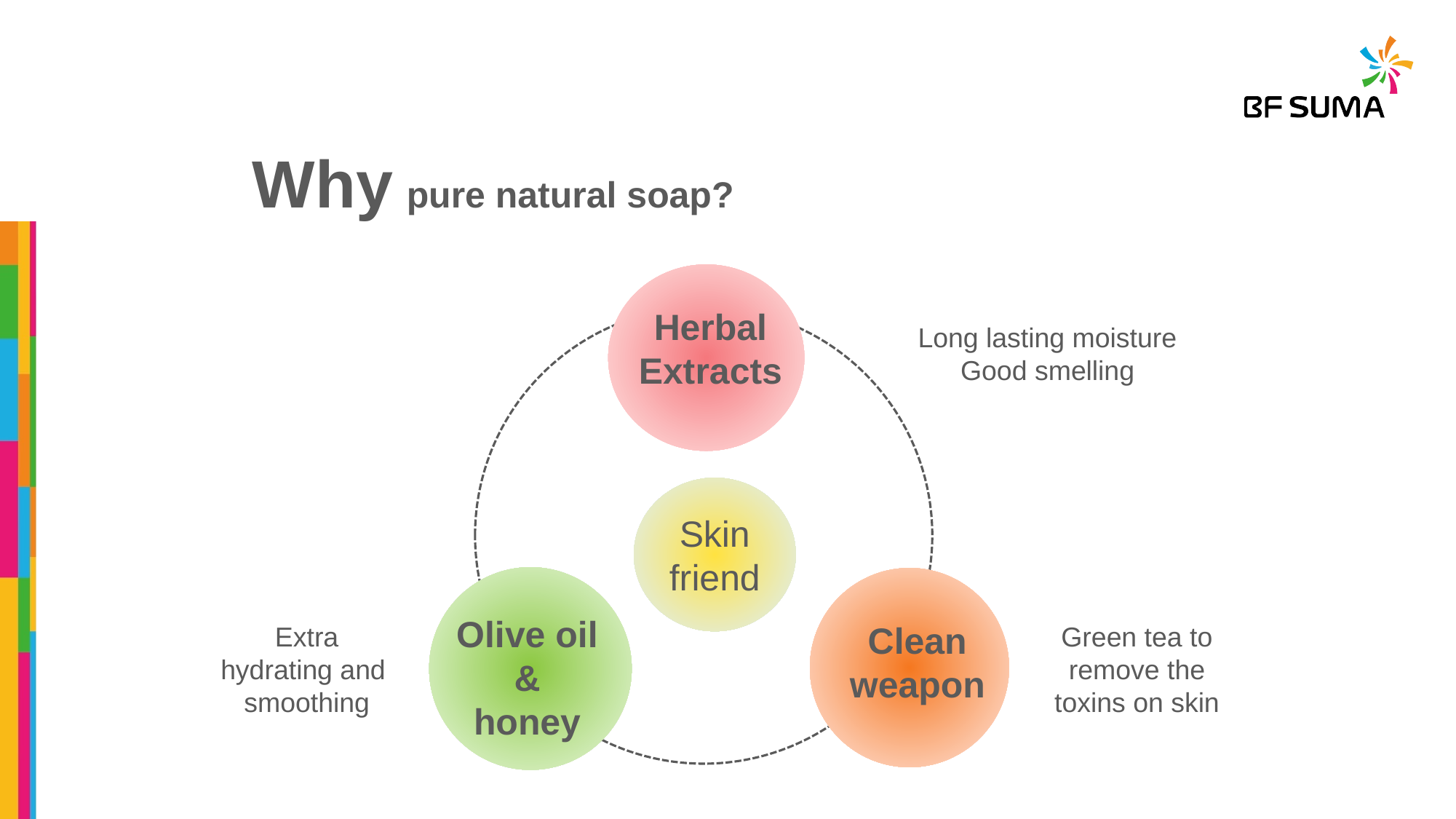

# Why pure natural soap?

Herbal Extracts

Long lasting moisture
Good smelling
Skin friend

Olive oil &
honey
Clean weapon
Extra hydrating and
smoothing
Green tea to remove the toxins on skin